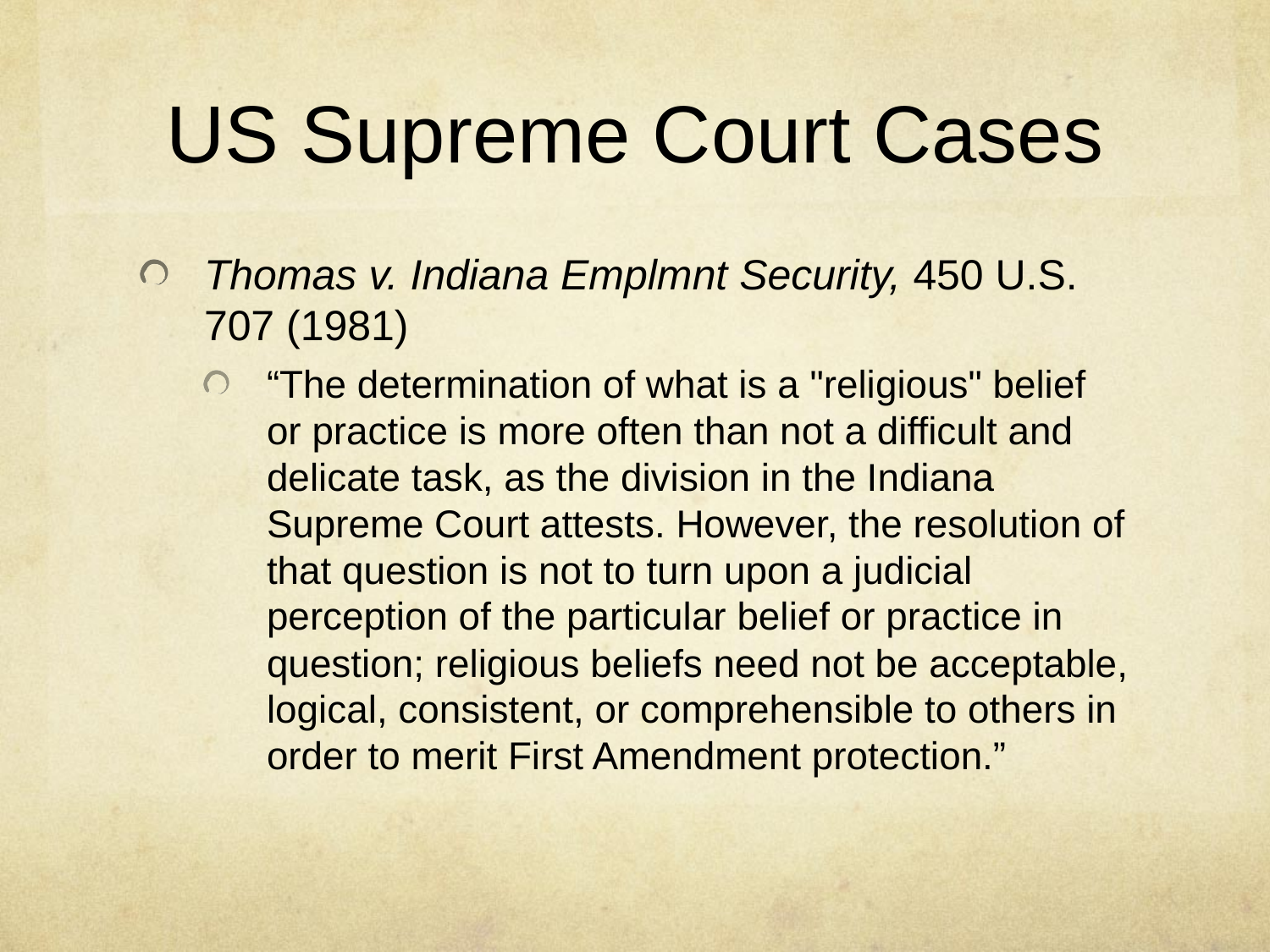

# US Supreme Court Cases
Thomas v. Indiana Emplmnt Security, 450 U.S. 707 (1981)
“The determination of what is a "religious" belief or practice is more often than not a difficult and delicate task, as the division in the Indiana Supreme Court attests. However, the resolution of that question is not to turn upon a judicial perception of the particular belief or practice in question; religious beliefs need not be acceptable, logical, consistent, or comprehensible to others in order to merit First Amendment protection.”